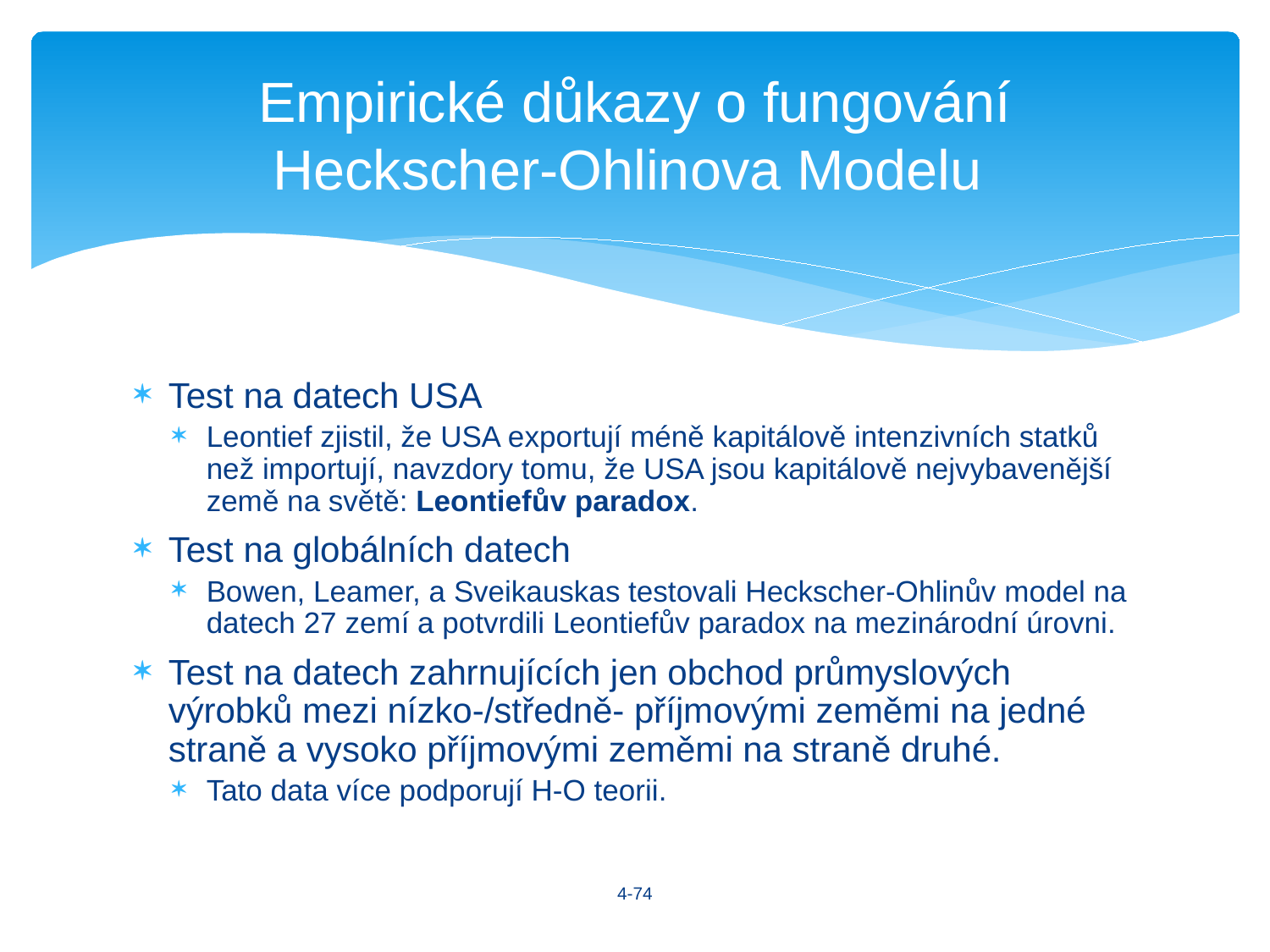

# Empirické důkazy o fungování Heckscher-Ohlinova Modelu
Test na datech USA
Leontief zjistil, že USA exportují méně kapitálově intenzivních statků než importují, navzdory tomu, že USA jsou kapitálově nejvybavenější země na světě: Leontiefův paradox.
Test na globálních datech
Bowen, Leamer, a Sveikauskas testovali Heckscher-Ohlinův model na datech 27 zemí a potvrdili Leontiefův paradox na mezinárodní úrovni.
Test na datech zahrnujících jen obchod průmyslových výrobků mezi nízko-/středně- příjmovými zeměmi na jedné straně a vysoko příjmovými zeměmi na straně druhé.
Tato data více podporují H-O teorii.
4-74